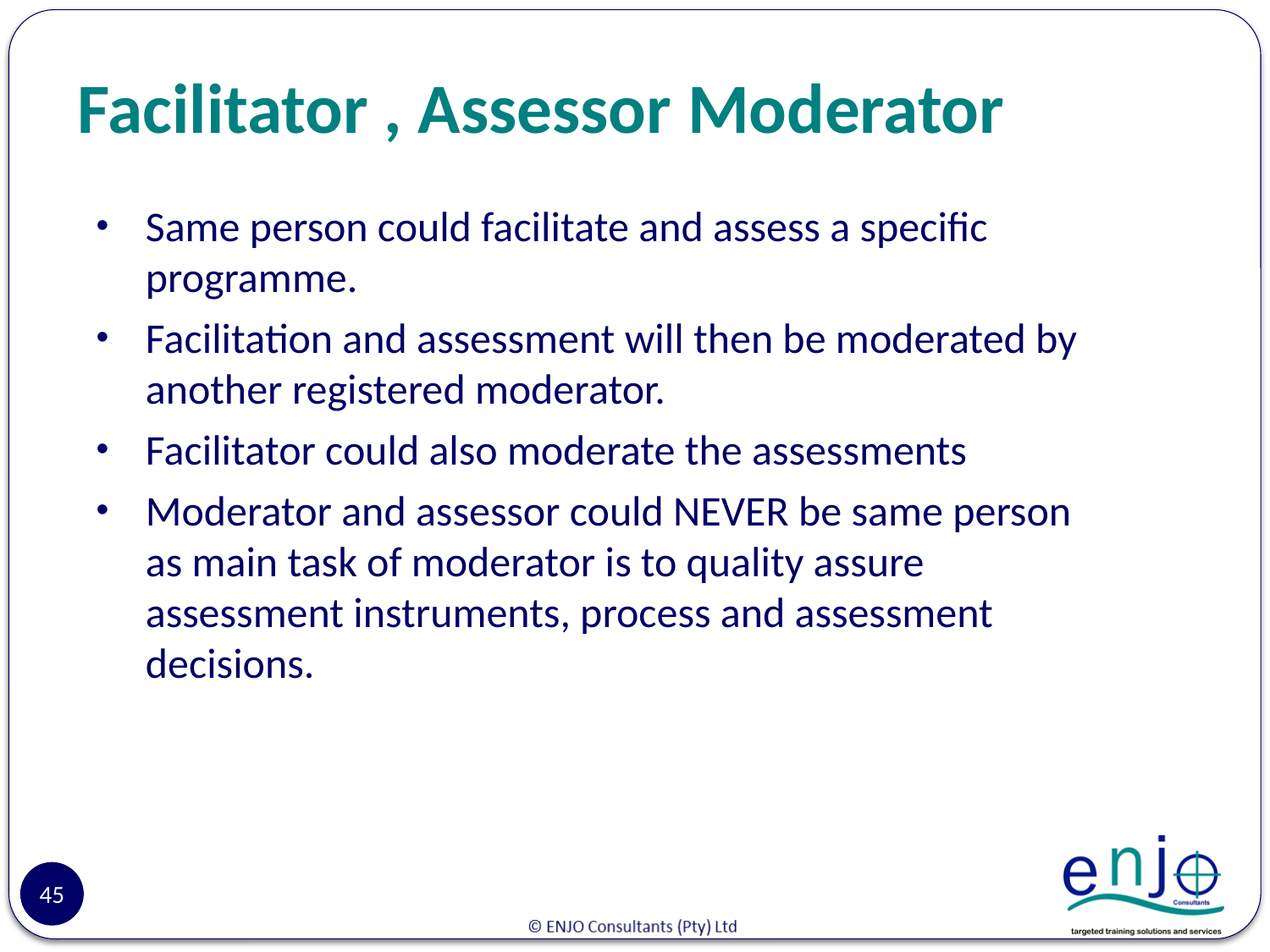

# Facilitator , Assessor Moderator
Same person could facilitate and assess a specific programme.
Facilitation and assessment will then be moderated by another registered moderator.
Facilitator could also moderate the assessments
Moderator and assessor could NEVER be same person as main task of moderator is to quality assure  assessment instruments, process and assessment decisions.

45